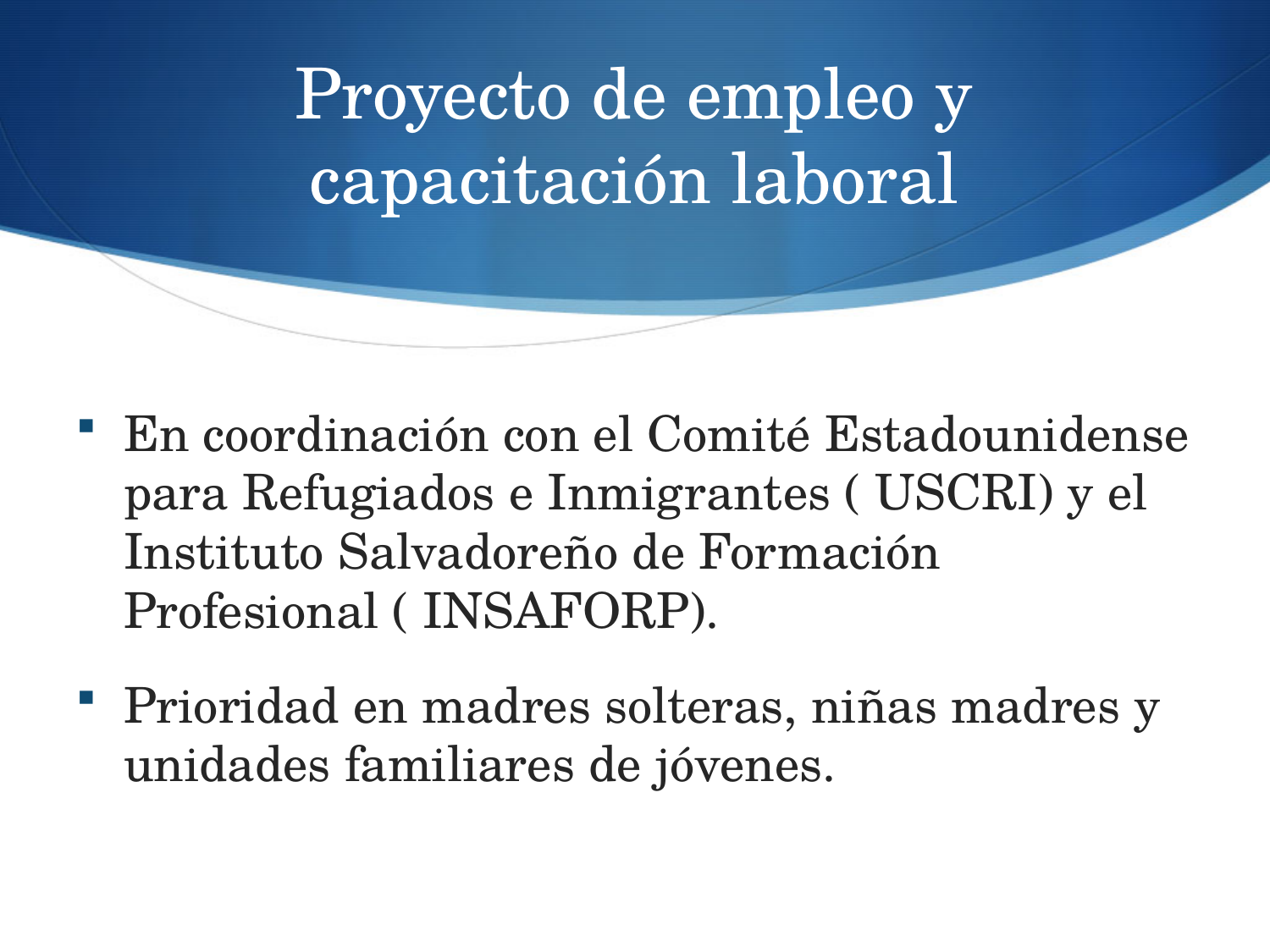

# Proyecto de empleo y capacitación laboral
En coordinación con el Comité Estadounidense para Refugiados e Inmigrantes ( USCRI) y el Instituto Salvadoreño de Formación Profesional ( INSAFORP).
Prioridad en madres solteras, niñas madres y unidades familiares de jóvenes.